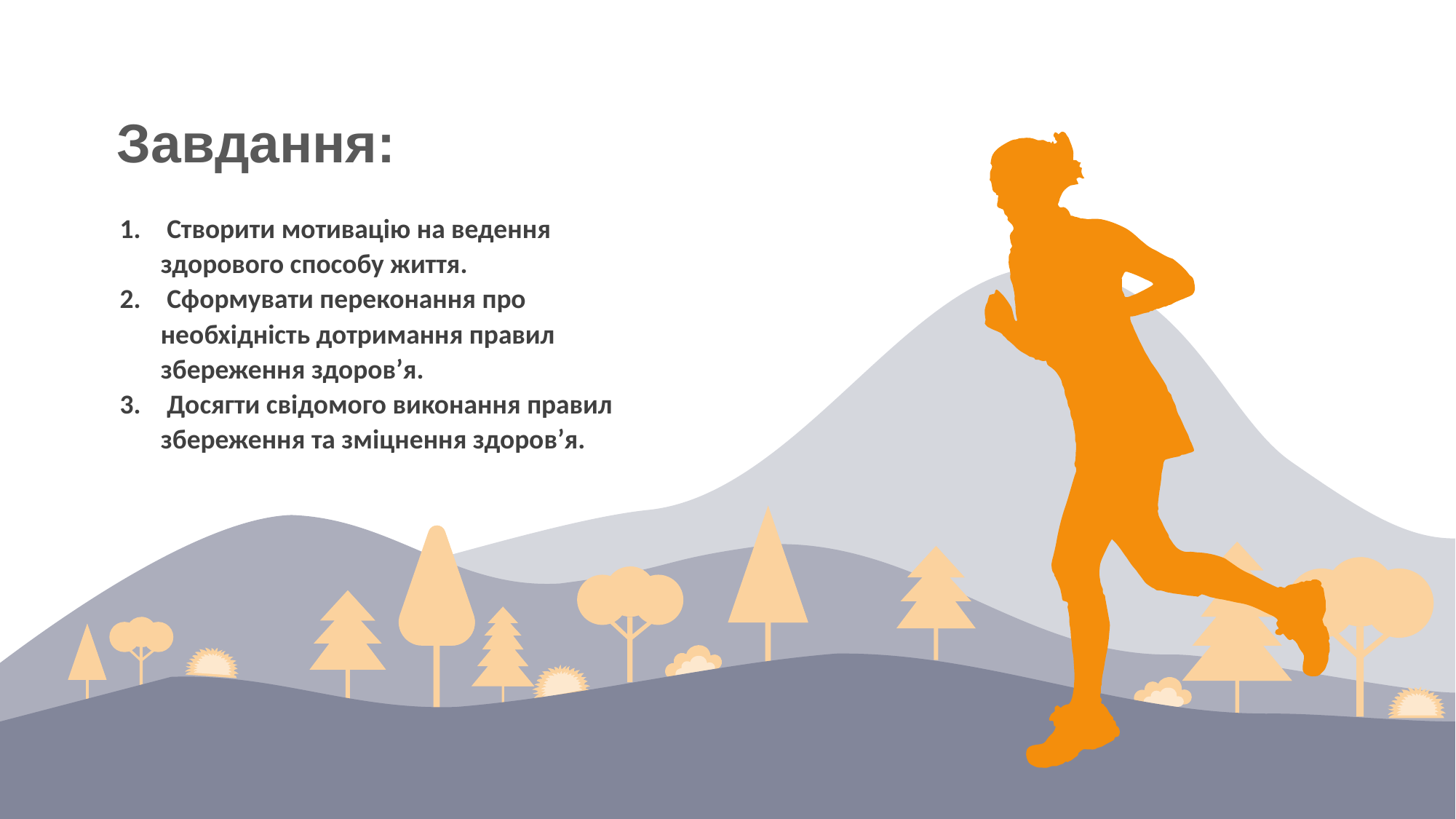

Завдання:

 Створити мотивацію на ведення здорового способу життя.
 Сформувати переконання про необхідність дотримання правил збереження здоров’я.
 Досягти свідомого виконання правил збереження та зміцнення здоров’я.